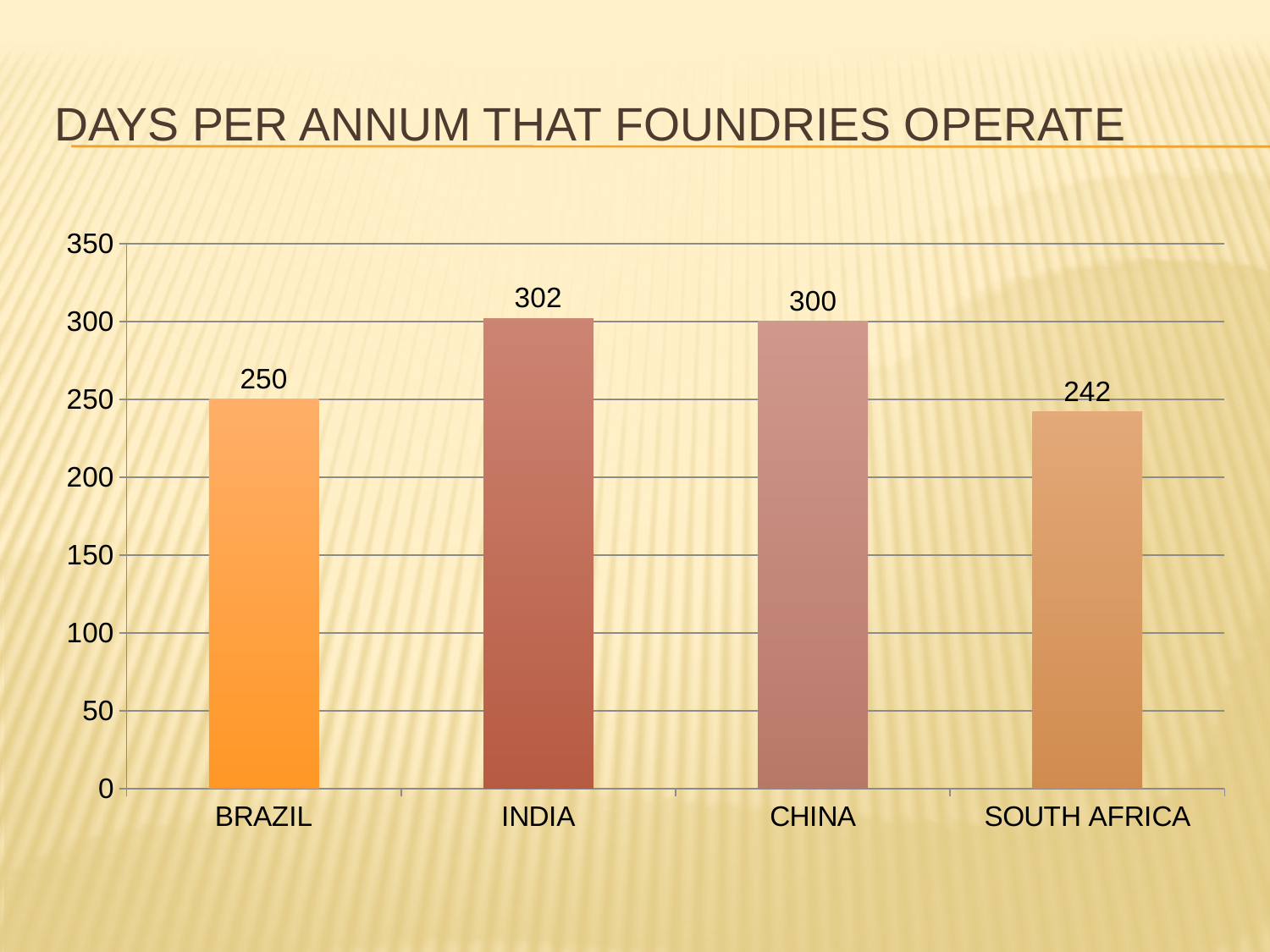

# Days per annum that foundries operate

### Chart

| Category | DAYS P/A FOUNDRY OPERATES |
|---|---|
| BRAZIL | 250.0 |
| INDIA | 302.0 |
| CHINA | 300.0 |
| SOUTH AFRICA | 242.0 |